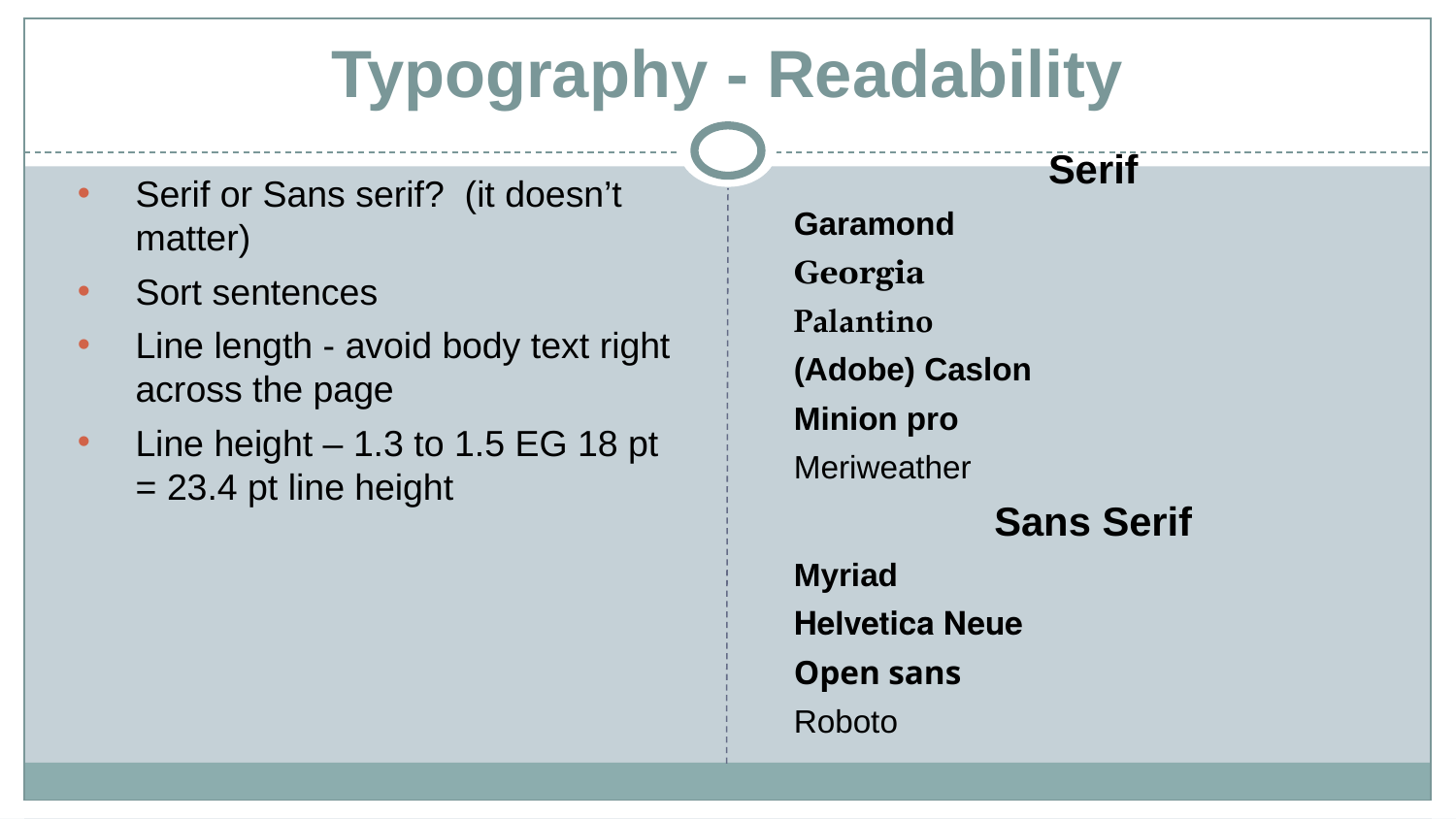

# Typography - Readability
Serif
Garamond
Georgia
Palantino
(Adobe) Caslon
Minion pro
Meriweather
Sans Serif
Myriad
Helvetica Neue
Open sans
Roboto
Serif or Sans serif?  (it doesn’t matter)
Sort sentences
Line length - avoid body text right across the page
Line height – 1.3 to 1.5 EG 18 pt = 23.4 pt line height